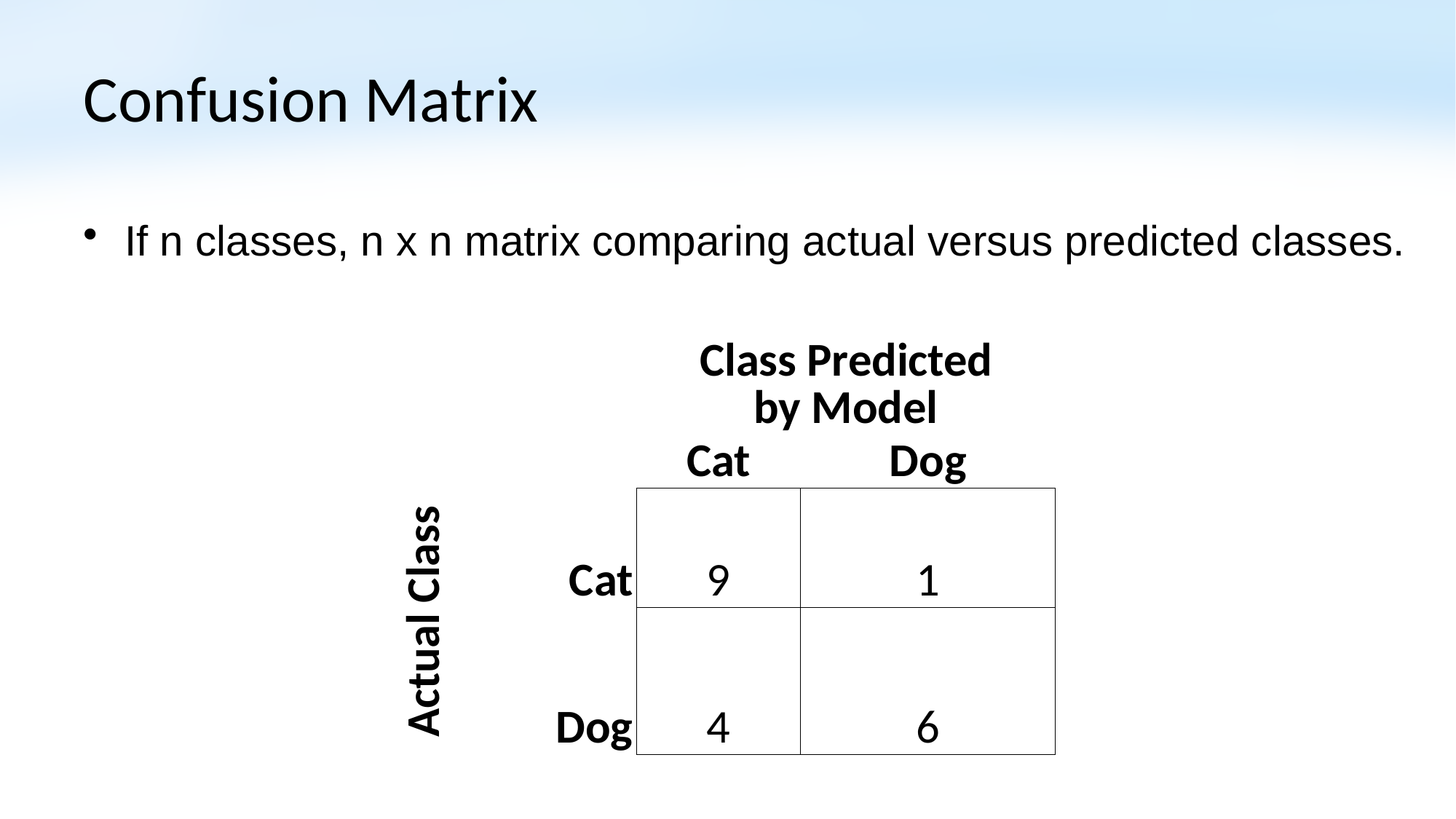

# Confusion Matrix
If n classes, n x n matrix comparing actual versus predicted classes.
|  |  | Class Predicted by Model |  |
| --- | --- | --- | --- |
|  |  | Cat | Dog |
| Actual Class | Cat | 9 | 1 |
|  | Dog | 4 | 6 |